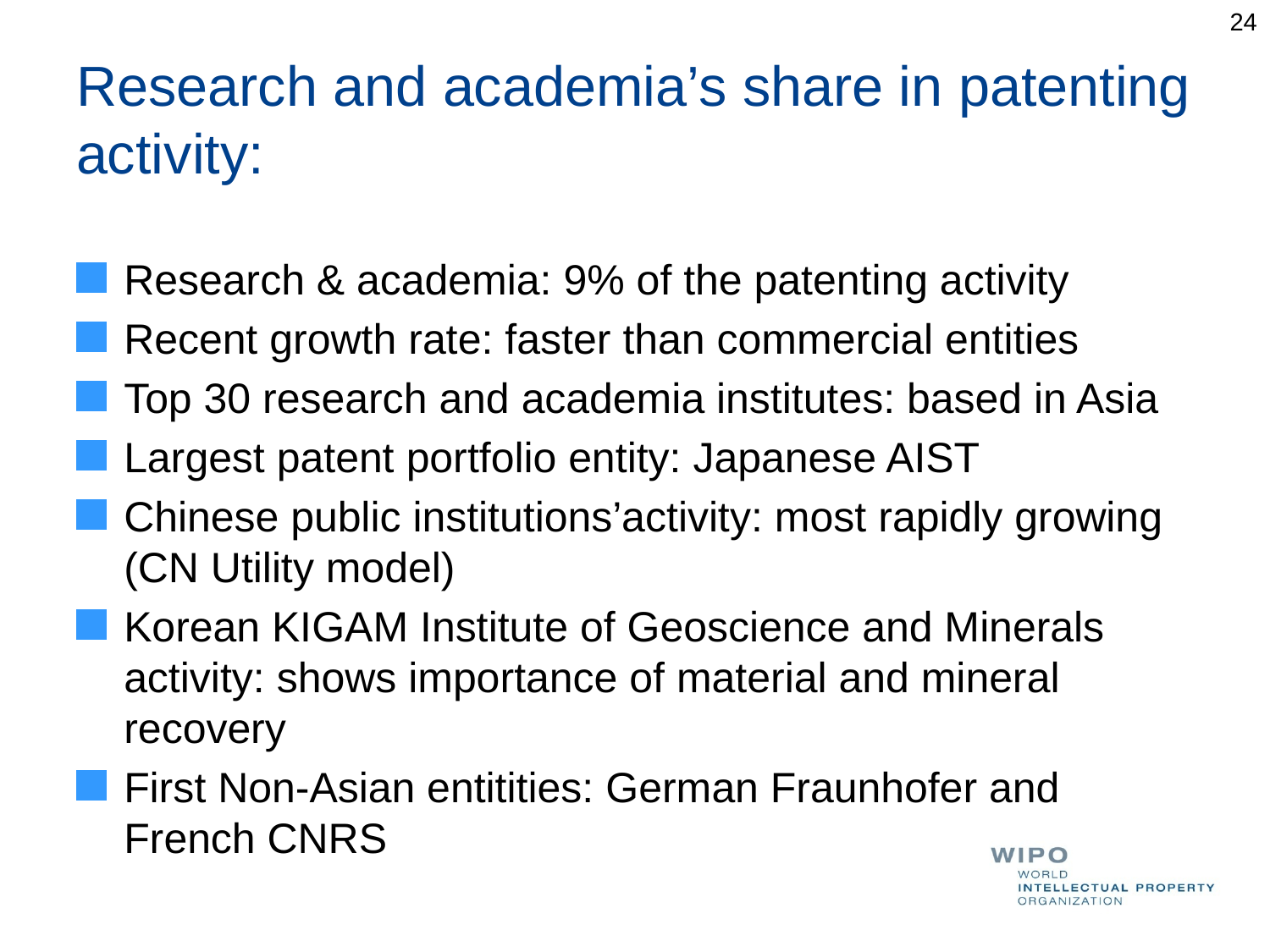

24
# Research and academia’s share in patenting activity:
Research & academia: 9% of the patenting activity
Recent growth rate: faster than commercial entities
Top 30 research and academia institutes: based in Asia
Largest patent portfolio entity: Japanese AIST
Chinese public institutions’activity: most rapidly growing (CN Utility model)
Korean KIGAM Institute of Geoscience and Minerals activity: shows importance of material and mineral recovery
First Non-Asian entitities: German Fraunhofer and French CNRS